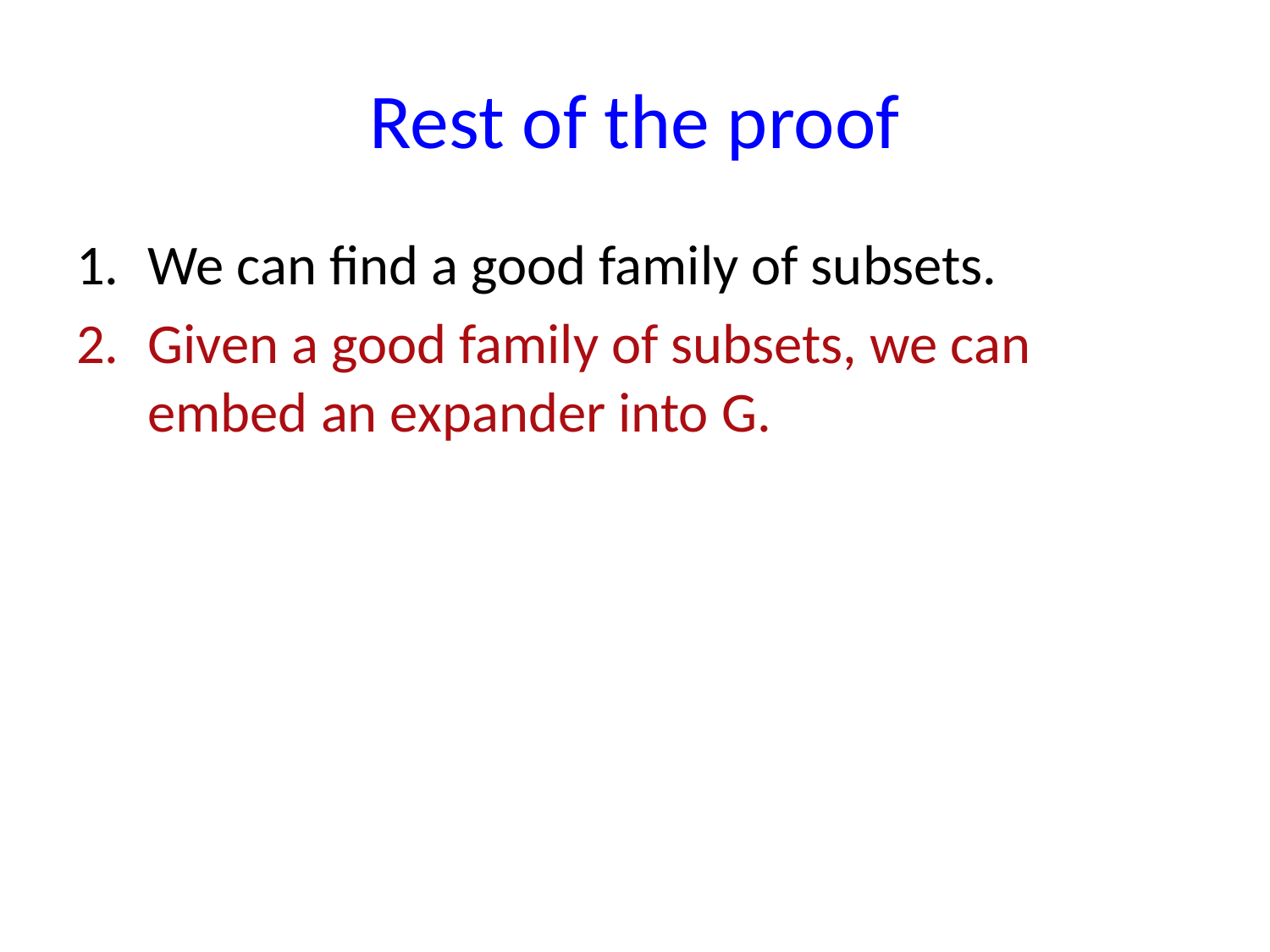

# Rest of the proof
We can find a good family of subsets.
Given a good family of subsets, we can embed an expander into G.